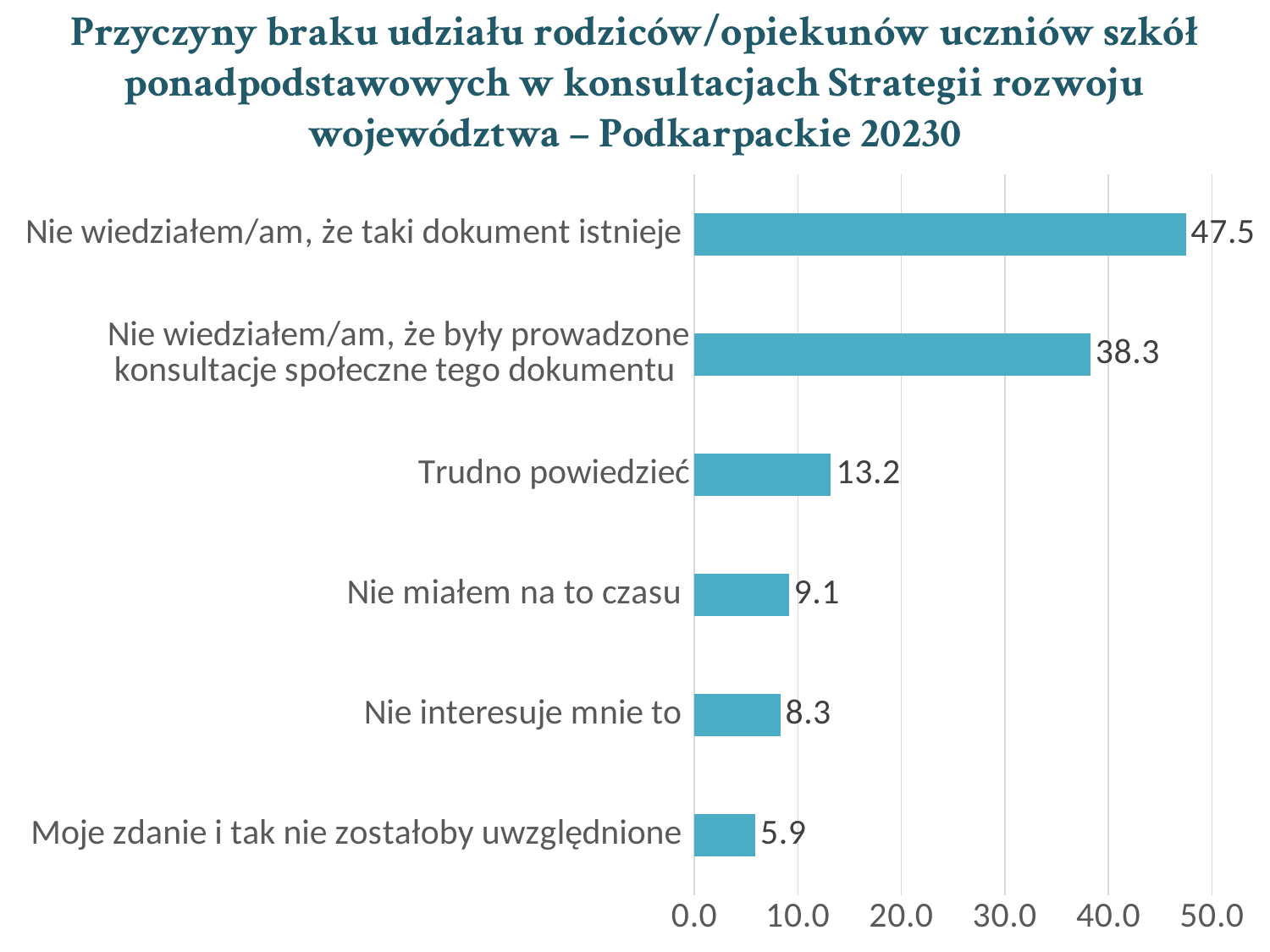

# Przyczyny braku udziału rodziców/opiekunów uczniów szkół ponadpodstawowych w konsultacjach Strategii rozwoju województwa – Podkarpackie 20230

### Chart

| Category |  |
|---|---|
| Moje zdanie i tak nie zostałoby uwzględnione  | 5.89211618257261 |
| Nie interesuje mnie to  | 8.29875518672199 |
| Nie miałem na to czasu  | 9.12863070539419 |
| Trudno powiedzieć | 13.195020746888 |
| Nie wiedziałem/am, że były prowadzone konsultacje społeczne tego dokumentu  | 38.2572614107884 |
| Nie wiedziałem/am, że taki dokument istnieje  | 47.4688796680498 |